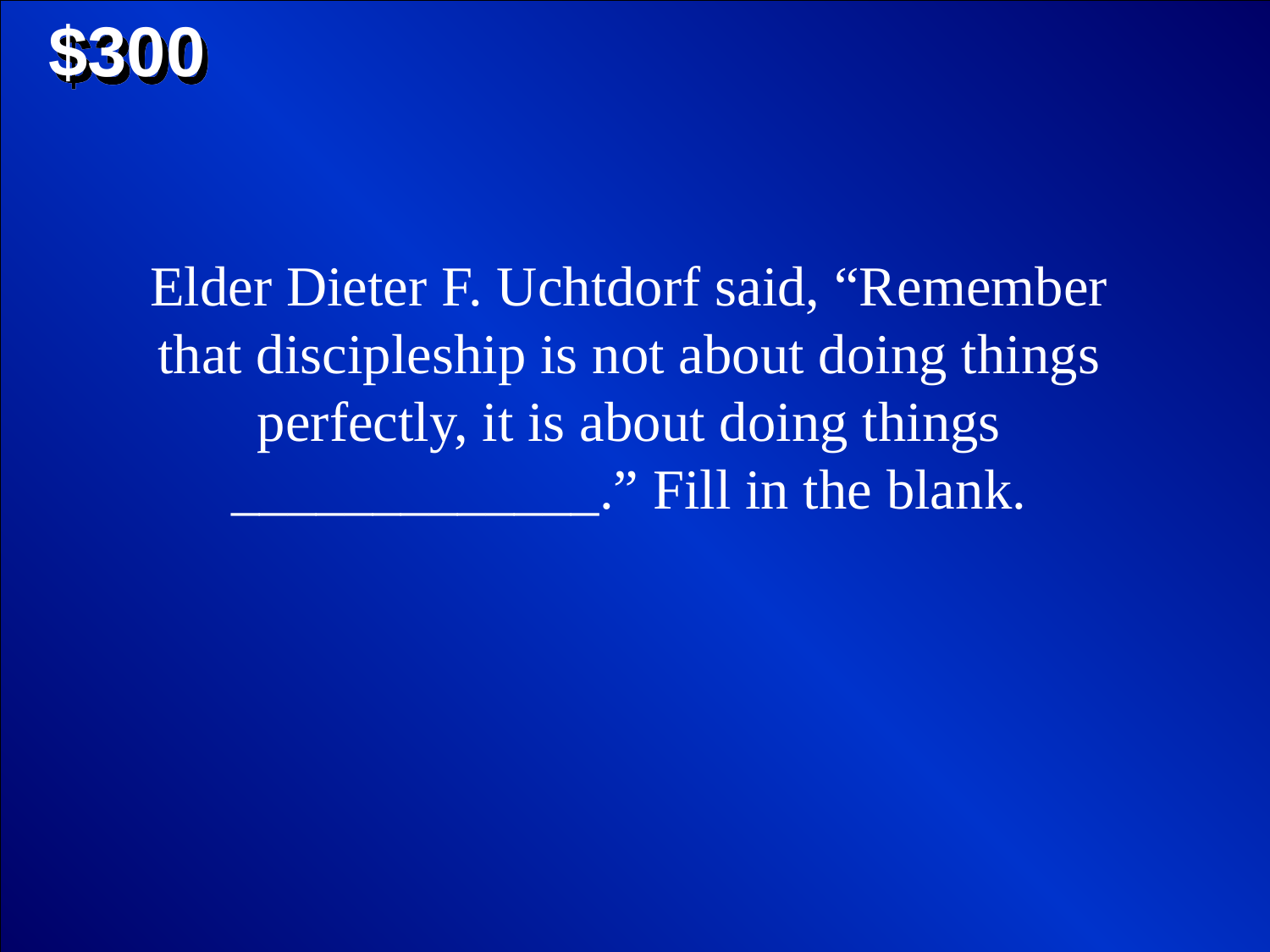

$300
Elder Dieter F. Uchtdorf said, “Remember that discipleship is not about doing things perfectly, it is about doing things _____________.” Fill in the blank.